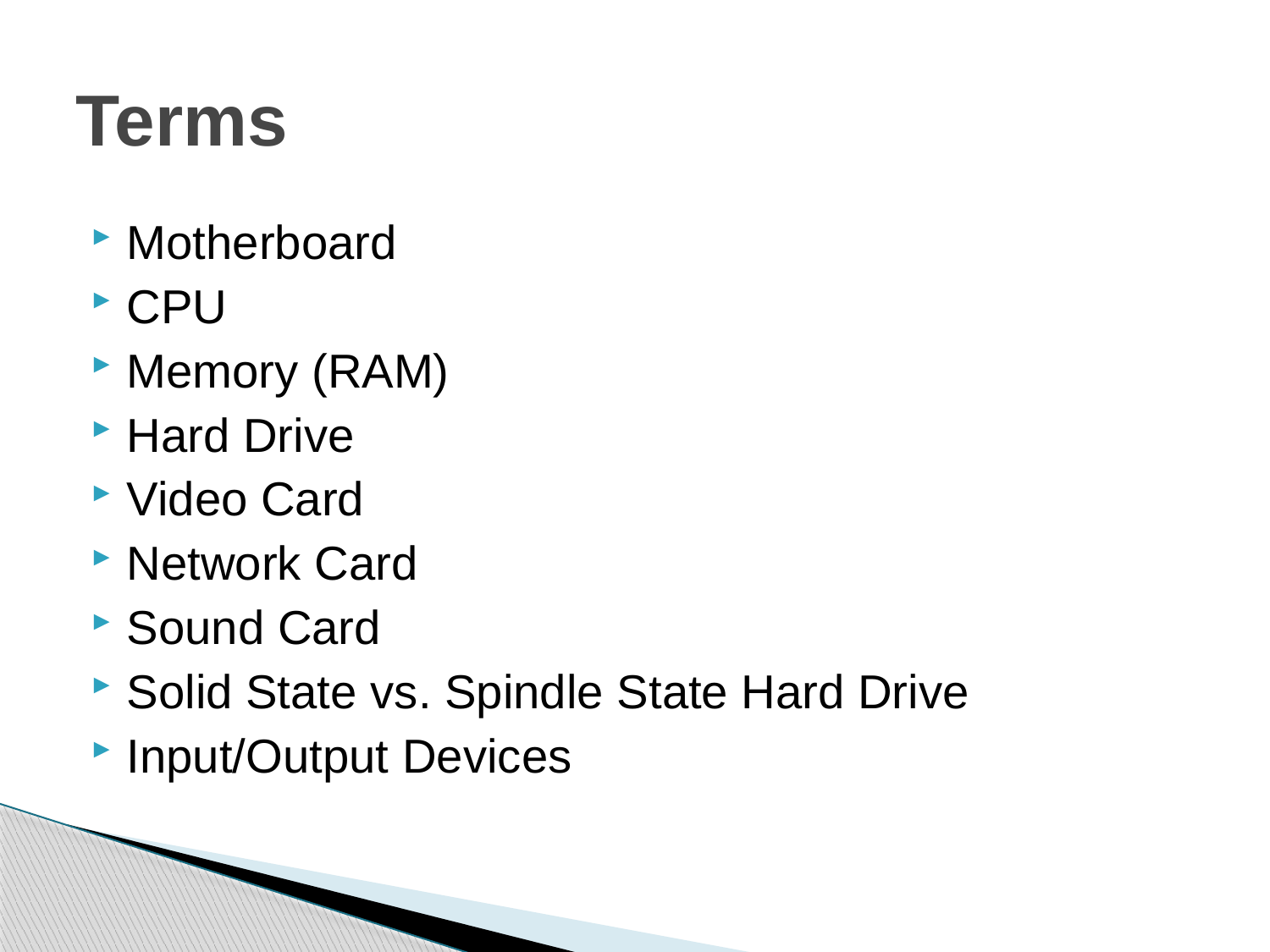

# Terms
Motherboard
CPU
Memory (RAM)
Hard Drive
Video Card
Network Card
Sound Card
Solid State vs. Spindle State Hard Drive
Input/Output Devices